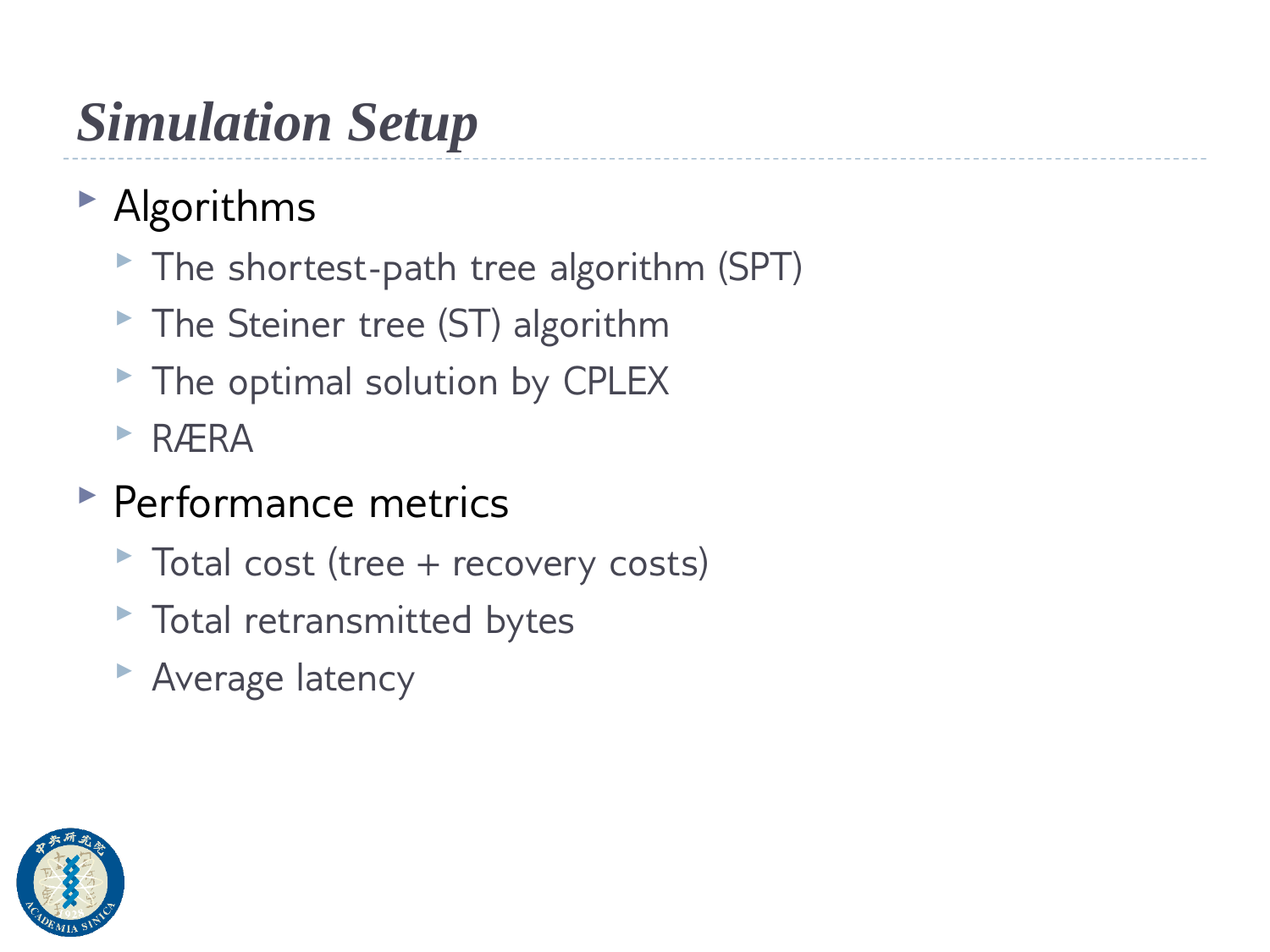

# Simulation Setup
Algorithms
The shortest-path tree algorithm (SPT)
The Steiner tree (ST) algorithm
The optimal solution by CPLEX
RAERA
Performance metrics
Total cost (tree + recovery costs)
Total retransmitted bytes
Average latency